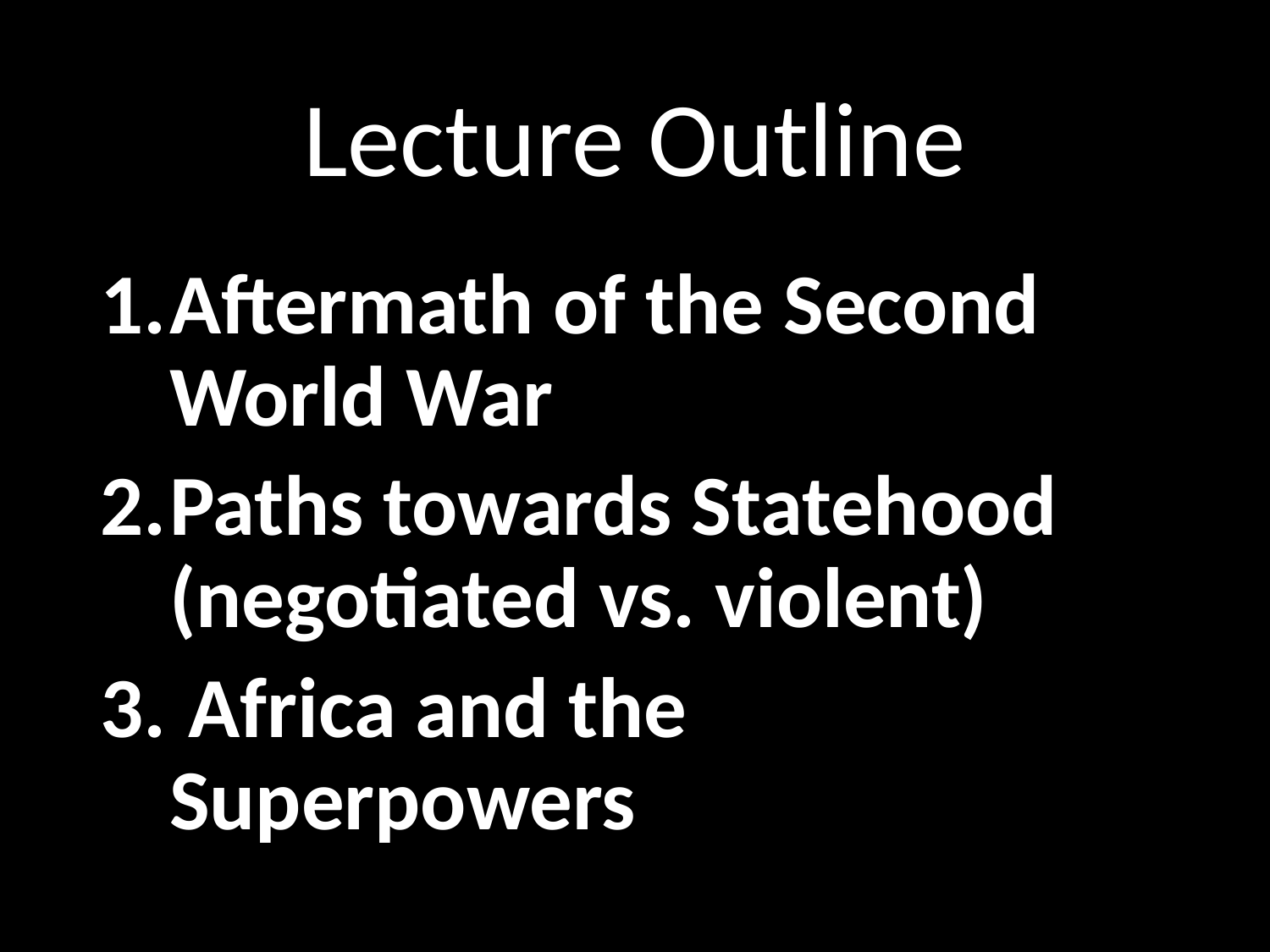

# Lecture Outline
Aftermath of the Second World War
Paths towards Statehood (negotiated vs. violent)
 Africa and the Superpowers